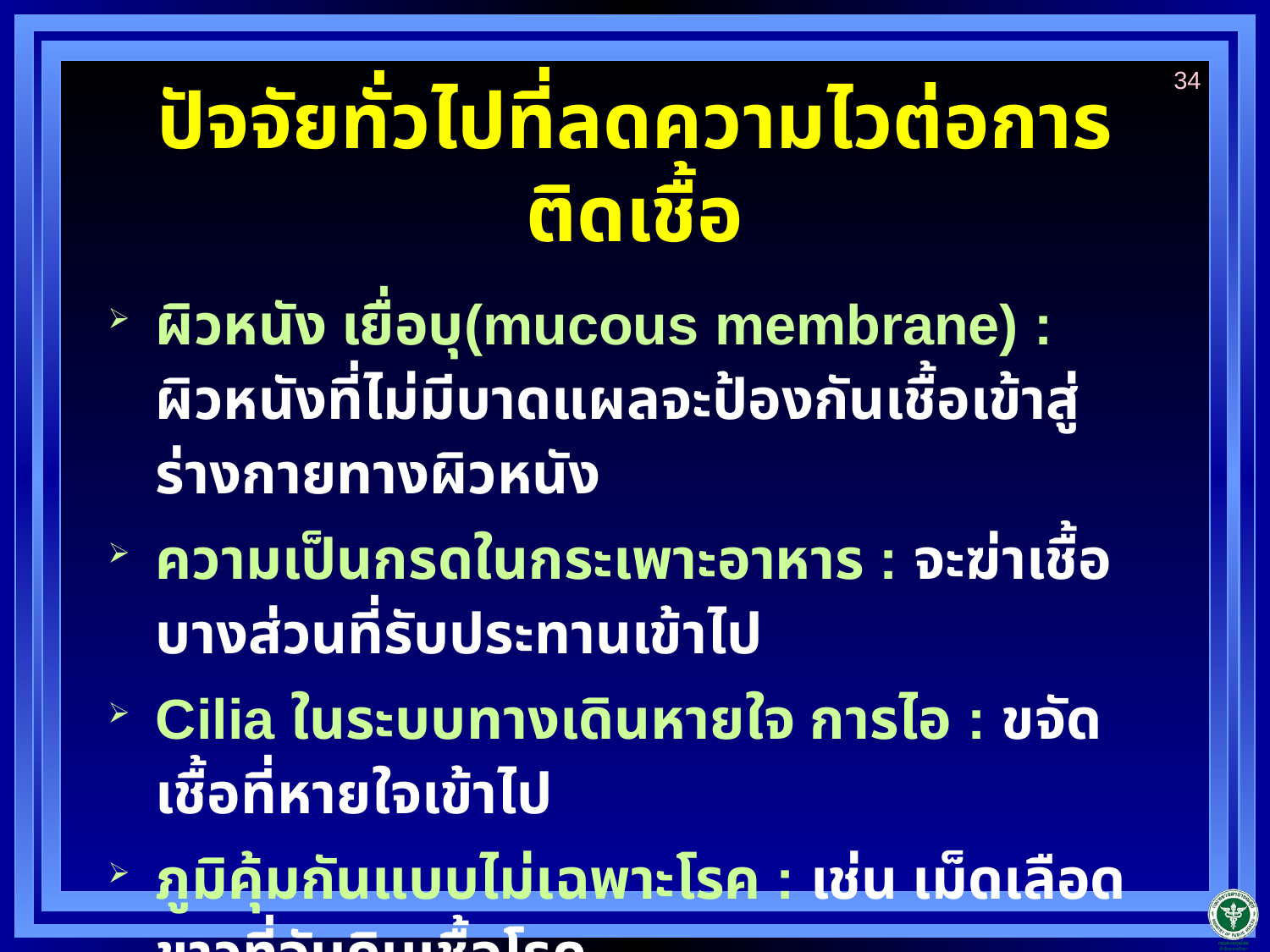

34
# ปัจจัยทั่วไปที่ลดความไวต่อการติดเชื้อ
ผิวหนัง เยื่อบุ(mucous membrane) : ผิวหนังที่ไม่มีบาดแผลจะป้องกันเชื้อเข้าสู่ร่างกายทางผิวหนัง
ความเป็นกรดในกระเพาะอาหาร : จะฆ่าเชื้อบางส่วนที่รับประทานเข้าไป
Cilia ในระบบทางเดินหายใจ การไอ : ขจัดเชื้อที่หายใจเข้าไป
ภูมิคุ้มกันแบบไม่เฉพาะโรค : เช่น เม็ดเลือดขาวที่จับกินเชื้อโรค